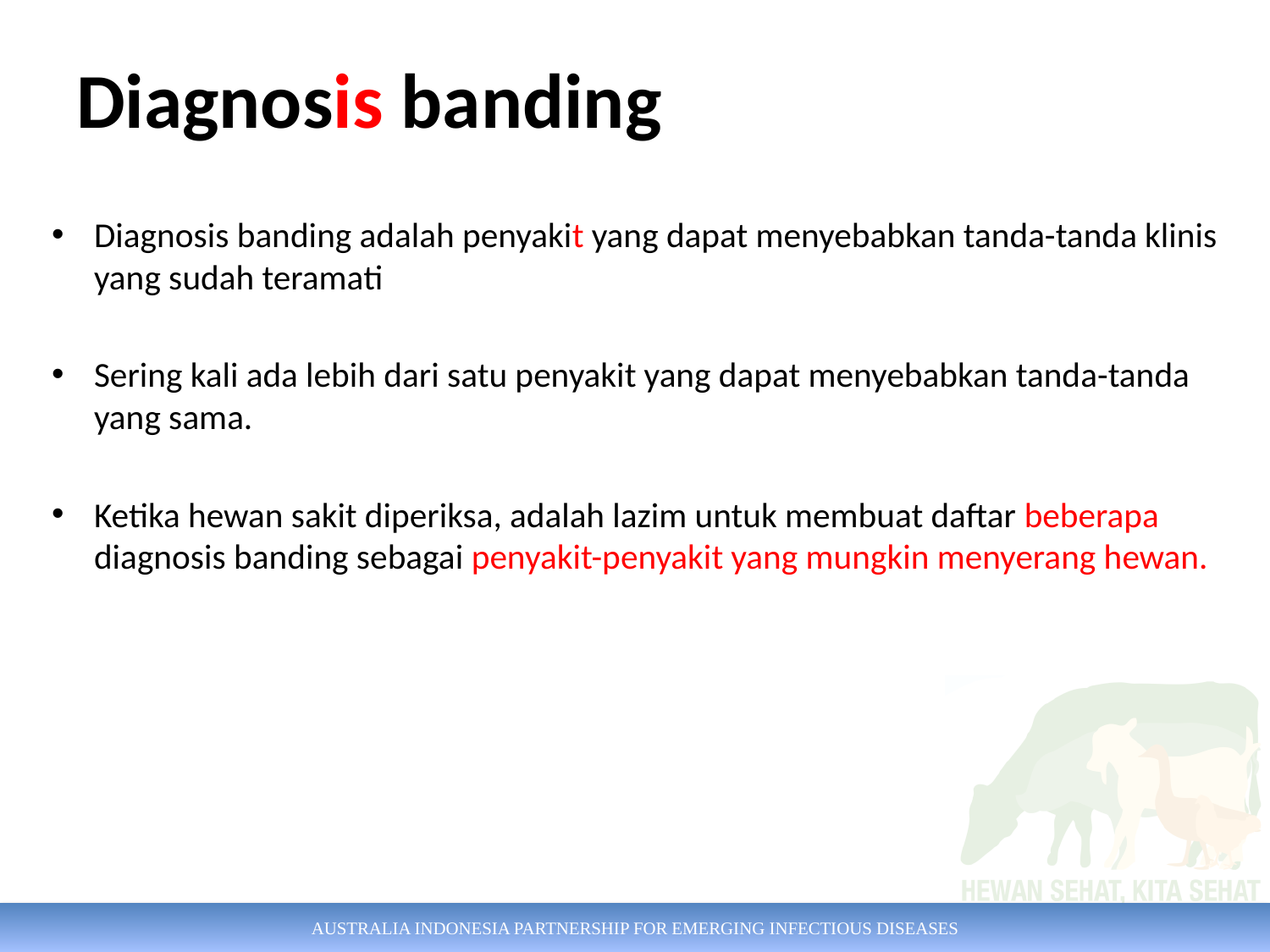

# Diagnosis banding
Diagnosis banding adalah penyakit yang dapat menyebabkan tanda-tanda klinis yang sudah teramati

Sering kali ada lebih dari satu penyakit yang dapat menyebabkan tanda-tanda yang sama.

Ketika hewan sakit diperiksa, adalah lazim untuk membuat daftar beberapa diagnosis banding sebagai penyakit-penyakit yang mungkin menyerang hewan.